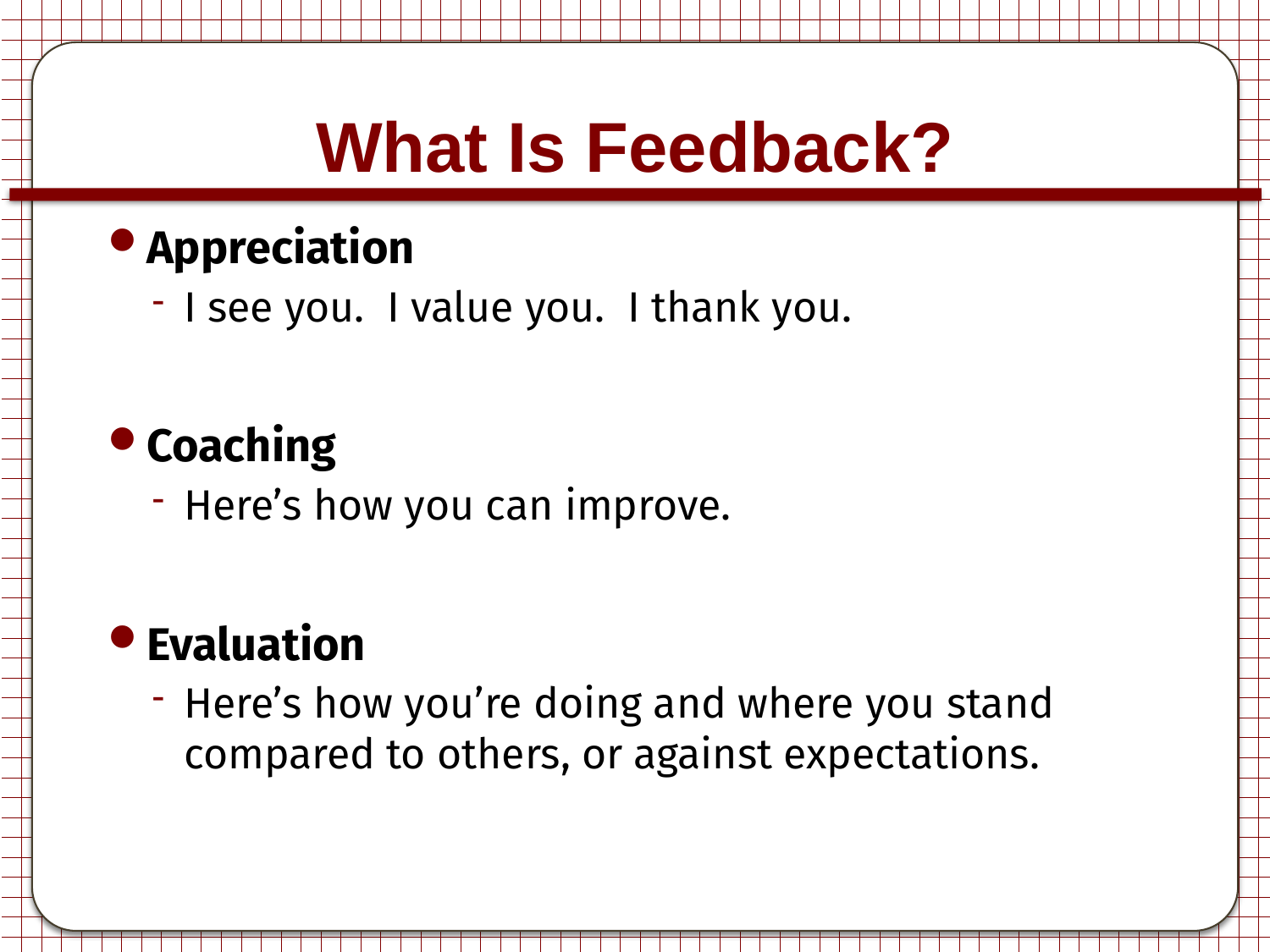

# What Is Feedback?
Appreciation
I see you.  I value you.  I thank you.

Coaching
Here’s how you can improve.

Evaluation
Here’s how you’re doing and where you stand compared to others, or against expectations.